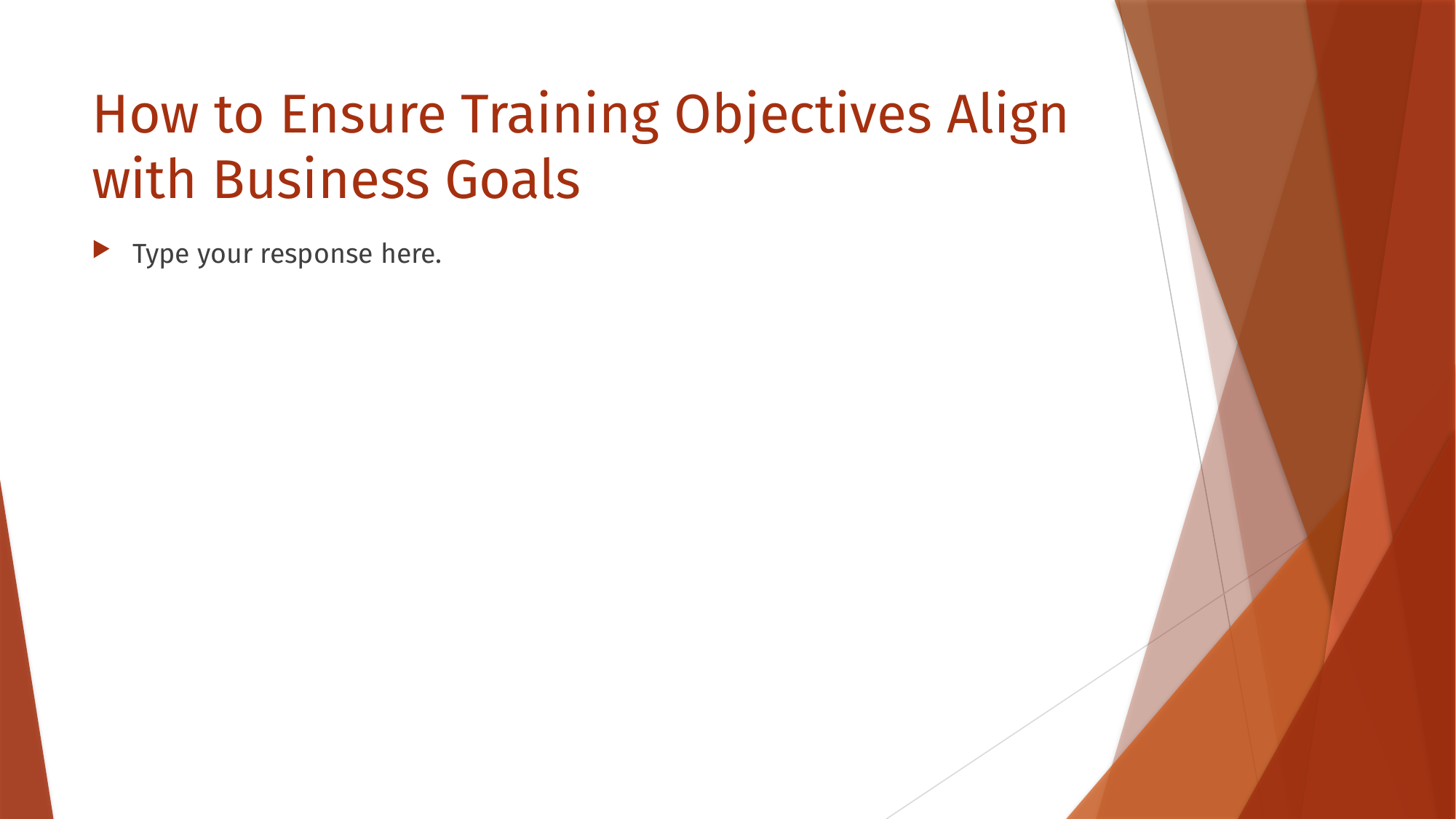

# How to Ensure Training Objectives Align with Business Goals
Type your response here.